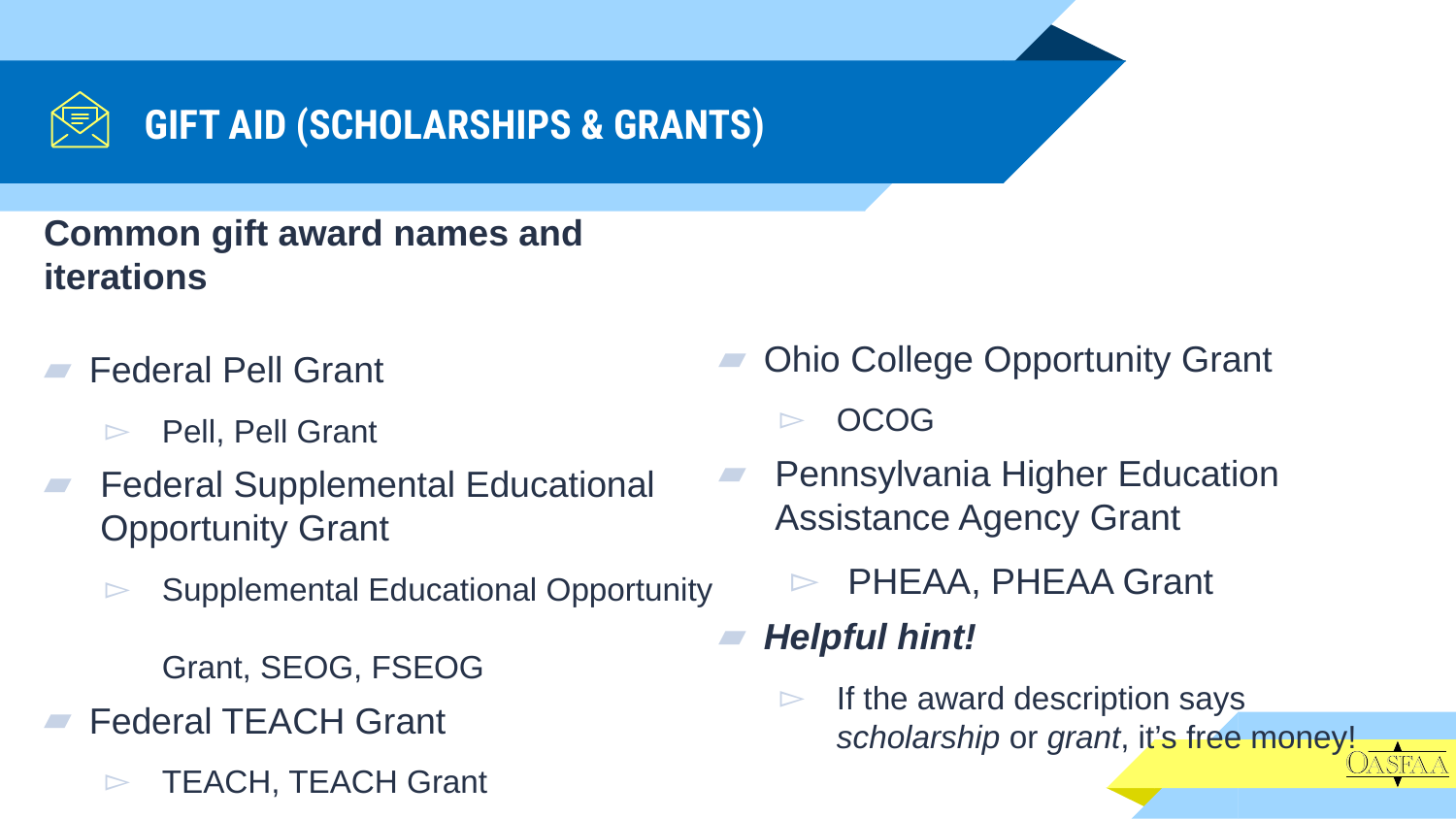

# GIFT AID (SCHOLARSHIPS & GRANTS)

Common gift award names and iterations

Federal Pell Grant
Pell, Pell Grant
Federal Supplemental Educational
Opportunity Grant
Supplemental Educational Opportunity
Grant, SEOG, FSEOG
Federal TEACH Grant
TEACH, TEACH Grant

Ohio College Opportunity Grant
OCOG
Pennsylvania Higher Education Assistance Agency Grant
PHEAA, PHEAA Grant
Helpful hint!
If the award description says scholarship or grant, it’s free money!